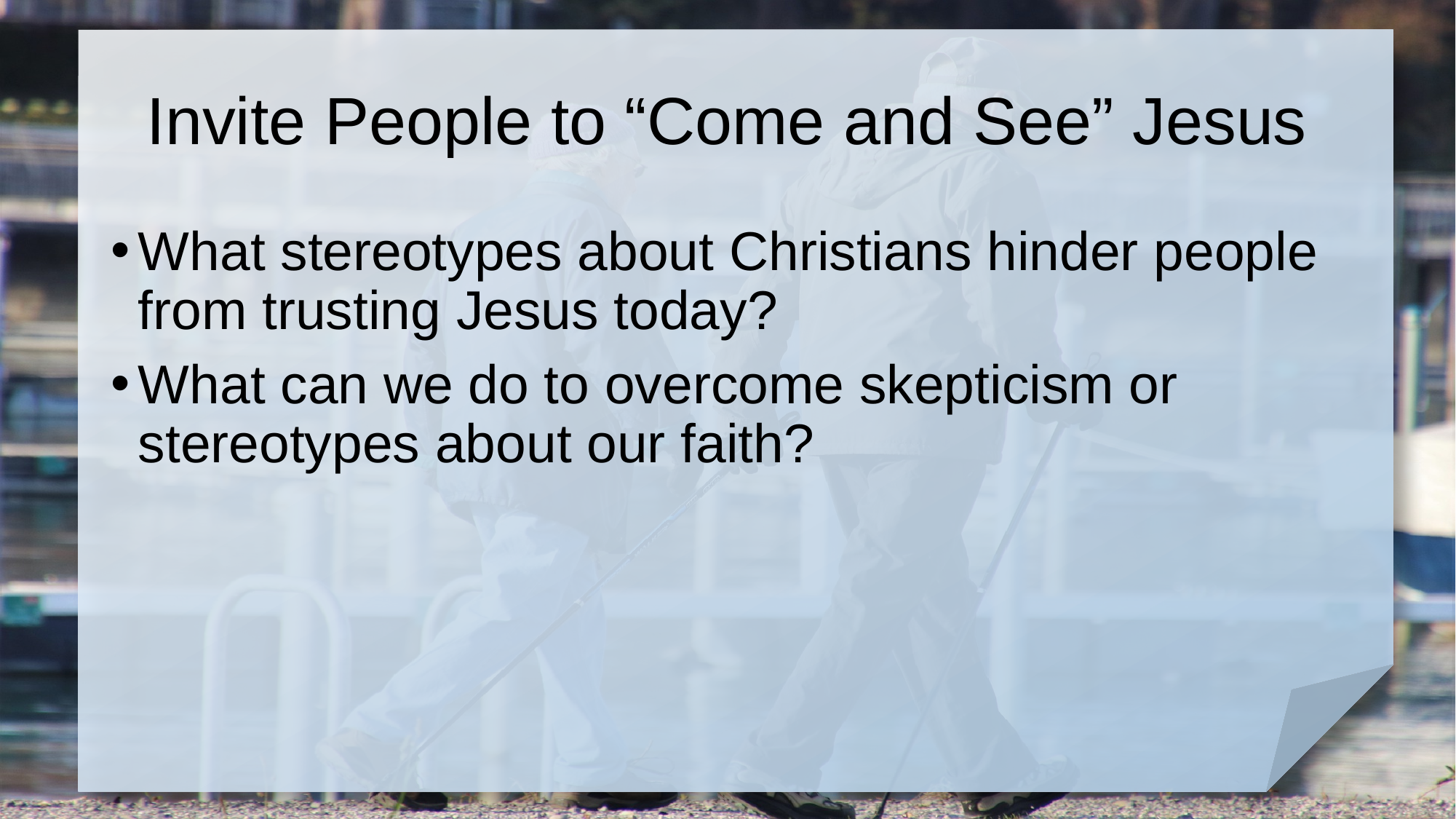

# Invite People to “Come and See” Jesus
What stereotypes about Christians hinder people from trusting Jesus today?
What can we do to overcome skepticism or stereotypes about our faith?